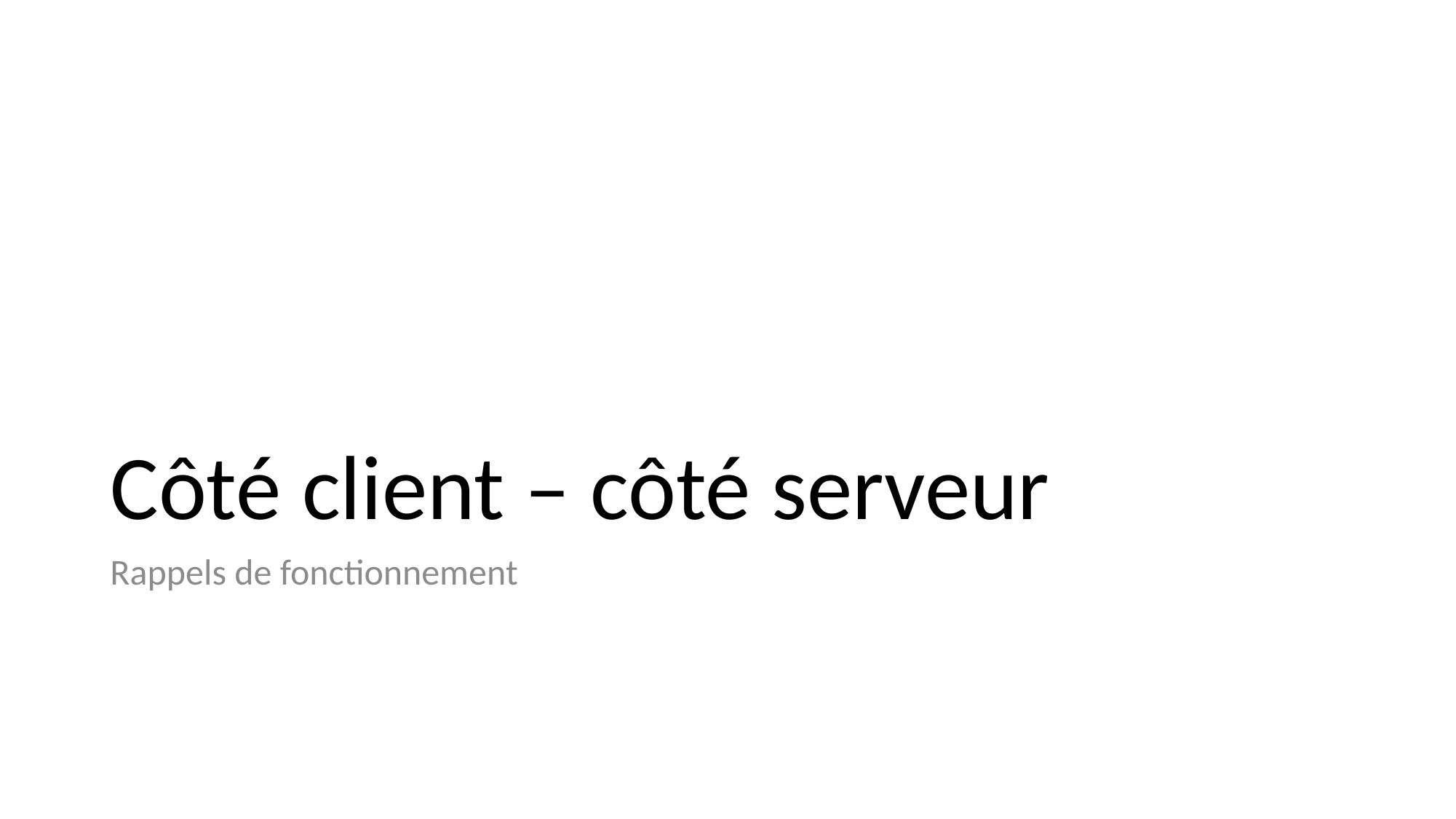

# Côté client – côté serveur
Rappels de fonctionnement